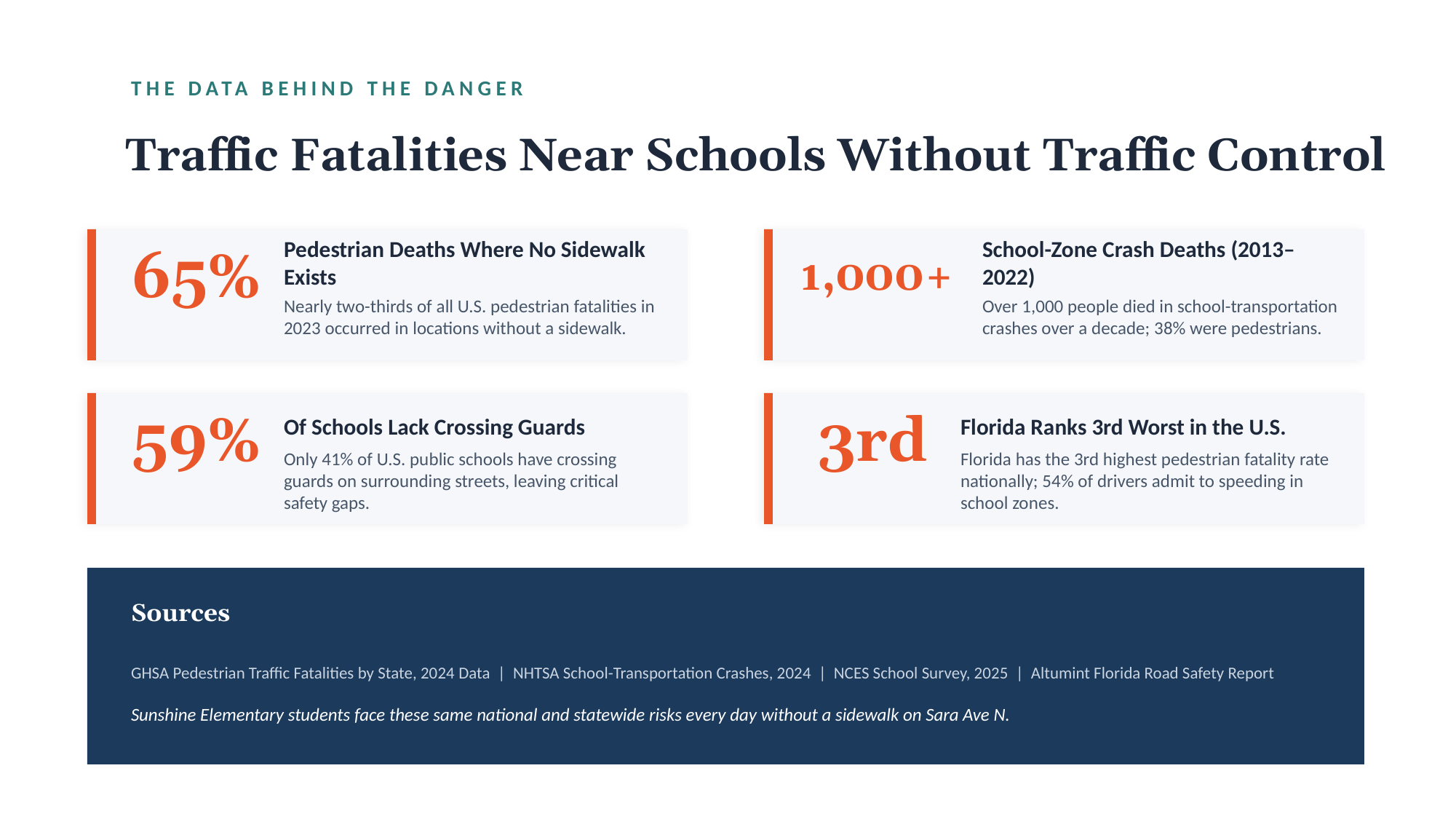

THE DATA BEHIND THE DANGER
Traffic Fatalities Near Schools Without Traffic Control

65%
1,000+
Pedestrian Deaths Where No Sidewalk Exists
School-Zone Crash Deaths (2013–2022)
Nearly two-thirds of all U.S. pedestrian fatalities in 2023 occurred in locations without a sidewalk.
Over 1,000 people died in school-transportation crashes over a decade; 38% were pedestrians.

59%
3rd
Of Schools Lack Crossing Guards
Florida Ranks 3rd Worst in the U.S.
Only 41% of U.S. public schools have crossing guards on surrounding streets, leaving critical safety gaps.
Florida has the 3rd highest pedestrian fatality rate nationally; 54% of drivers admit to speeding in school zones.

Sources
GHSA Pedestrian Traffic Fatalities by State, 2024 Data  |  NHTSA School-Transportation Crashes, 2024  |  NCES School Survey, 2025  |  Altumint Florida Road Safety Report

Sunshine Elementary students face these same national and statewide risks every day without a sidewalk on Sara Ave N.